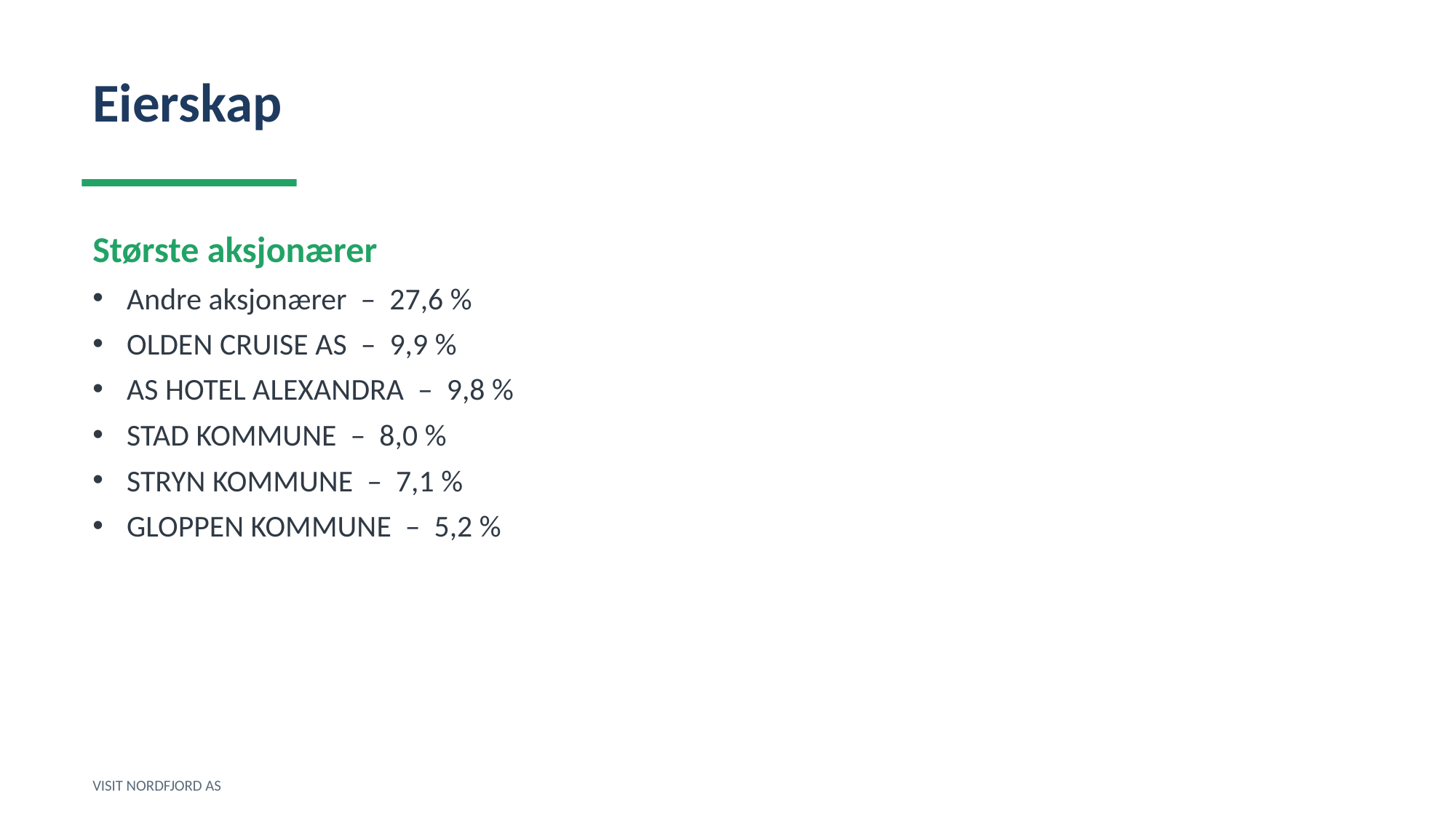

Eierskap

Største aksjonærer
Andre aksjonærer  –  27,6 %
OLDEN CRUISE AS  –  9,9 %
AS HOTEL ALEXANDRA  –  9,8 %
STAD KOMMUNE  –  8,0 %
STRYN KOMMUNE  –  7,1 %
GLOPPEN KOMMUNE  –  5,2 %
VISIT NORDFJORD AS